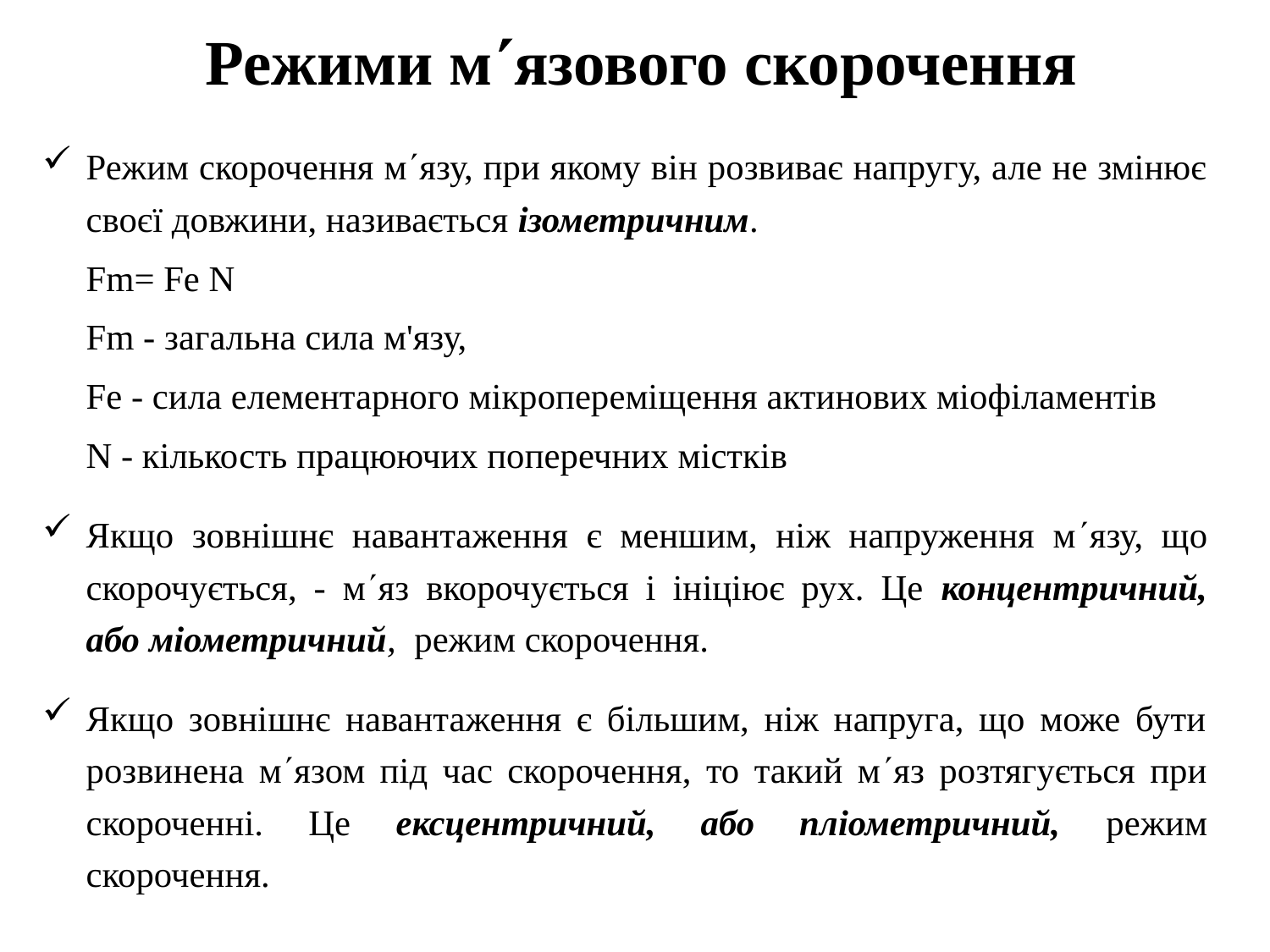

# Режими м′язового скорочення
Режим скорочення м′язу, при якому він розвиває напругу, але не змінює своєї довжини, називається ізометричним.
					Fm= Fe N
		Fm - загальна сила м'язу,
		Fe - сила елементарного мікропереміщення актинових міофіламентів
		N - кількость працюючих поперечних містків

Якщо зовнішнє навантаження є меншим, ніж напруження м′язу, що скорочується, - м′яз вкорочується і ініціює рух. Це концентричний, або міометричний,  режим скорочення.

Якщо зовнішнє навантаження є більшим, ніж напруга, що може бути розвинена м′язом під час скорочення, то такий м′яз розтягується при скороченні. Це ексцентричний, або пліометричний, режим скорочення.